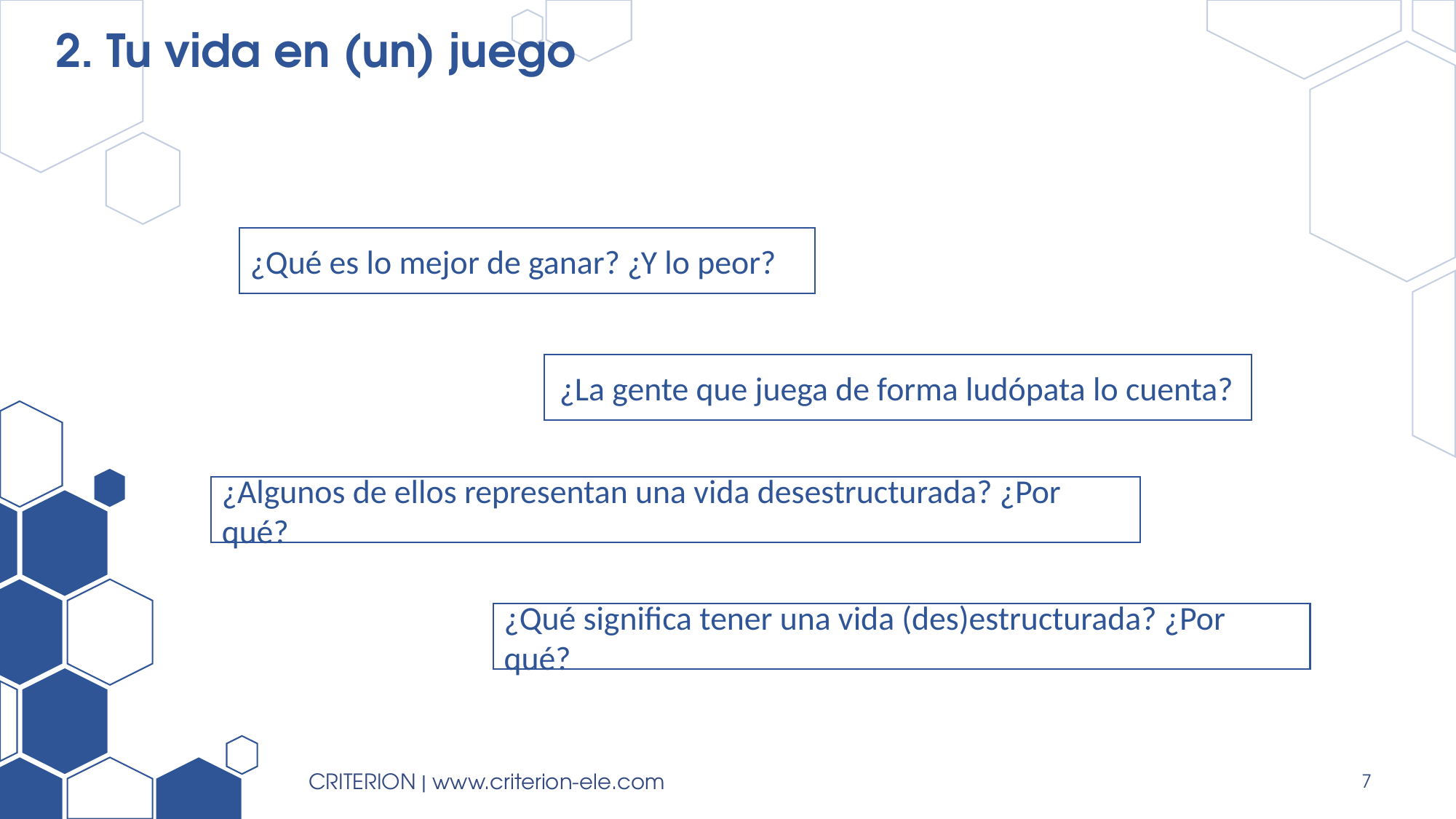

# 2. Tu vida en (un) juego
¿Qué es lo mejor de ganar? ¿Y lo peor?
¿La gente que juega de forma ludópata lo cuenta?
¿Algunos de ellos representan una vida desestructurada? ¿Por qué?
¿Qué significa tener una vida (des)estructurada? ¿Por qué?
CRITERION | www.criterion-ele.com
7